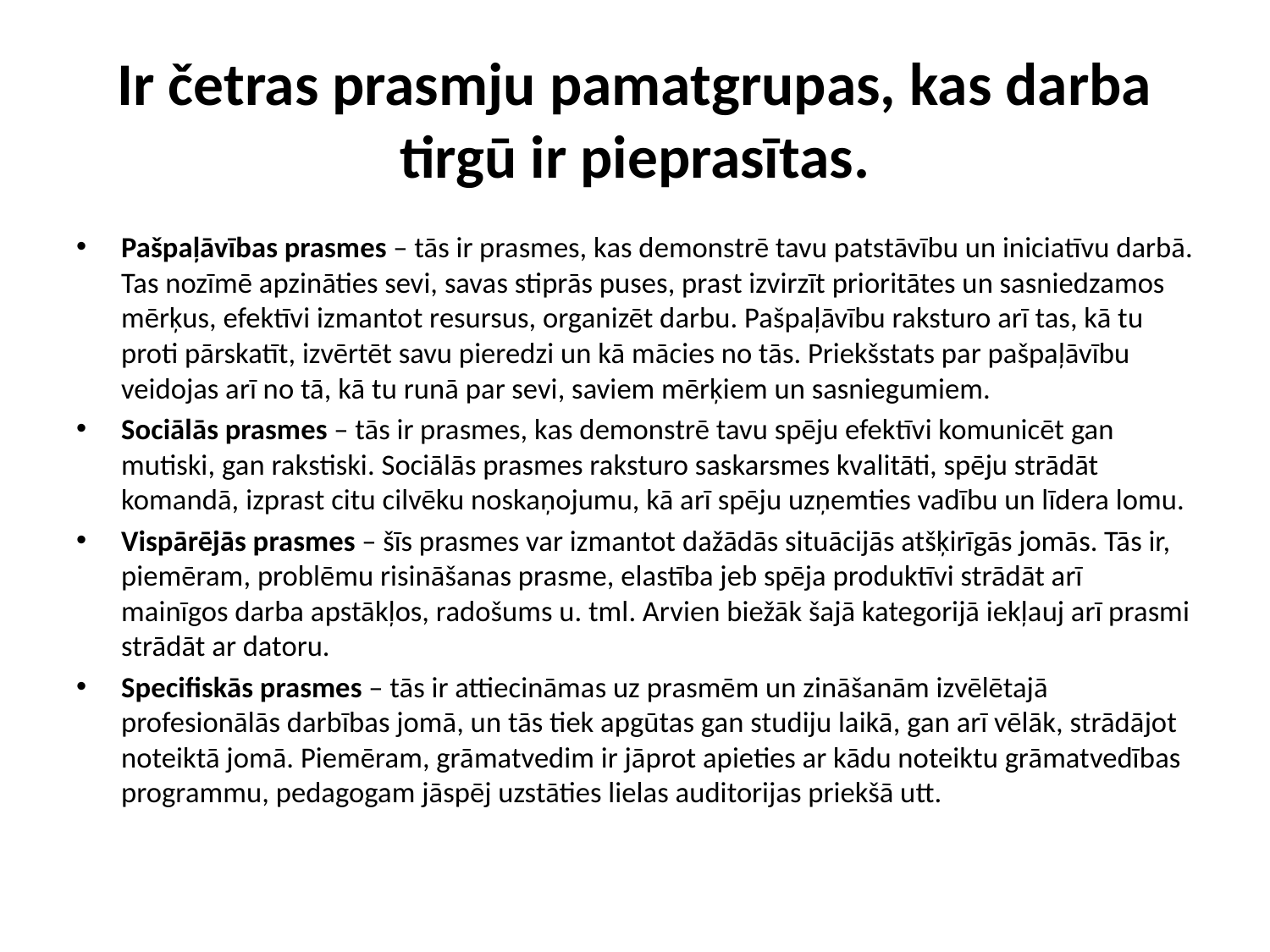

# Ir četras prasmju pamatgrupas, kas darba tirgū ir pieprasītas.
Pašpaļāvības prasmes – tās ir prasmes, kas demonstrē tavu patstāvību un iniciatīvu darbā. Tas nozīmē apzināties sevi, savas stiprās puses, prast izvirzīt prioritātes un sasniedzamos mērķus, efektīvi izmantot resursus, organizēt darbu. Pašpaļāvību raksturo arī tas, kā tu proti pārskatīt, izvērtēt savu pieredzi un kā mācies no tās. Priekšstats par pašpaļāvību veidojas arī no tā, kā tu runā par sevi, saviem mērķiem un sasniegumiem.
Sociālās prasmes – tās ir prasmes, kas demonstrē tavu spēju efektīvi komunicēt gan mutiski, gan rakstiski. Sociālās prasmes raksturo saskarsmes kvalitāti, spēju strādāt komandā, izprast citu cilvēku noskaņojumu, kā arī spēju uzņemties vadību un līdera lomu.
Vispārējās prasmes – šīs prasmes var izmantot dažādās situācijās atšķirīgās jomās. Tās ir, piemēram, problēmu risināšanas prasme, elastība jeb spēja produktīvi strādāt arī mainīgos darba apstākļos, radošums u. tml. Arvien biežāk šajā kategorijā iekļauj arī prasmi strādāt ar datoru.
Specifiskās prasmes – tās ir attiecināmas uz prasmēm un zināšanām izvēlētajā profesionālās darbības jomā, un tās tiek apgūtas gan studiju laikā, gan arī vēlāk, strādājot noteiktā jomā. Piemēram, grāmatvedim ir jāprot apieties ar kādu noteiktu grāmatvedības programmu, pedagogam jāspēj uzstāties lielas auditorijas priekšā utt.